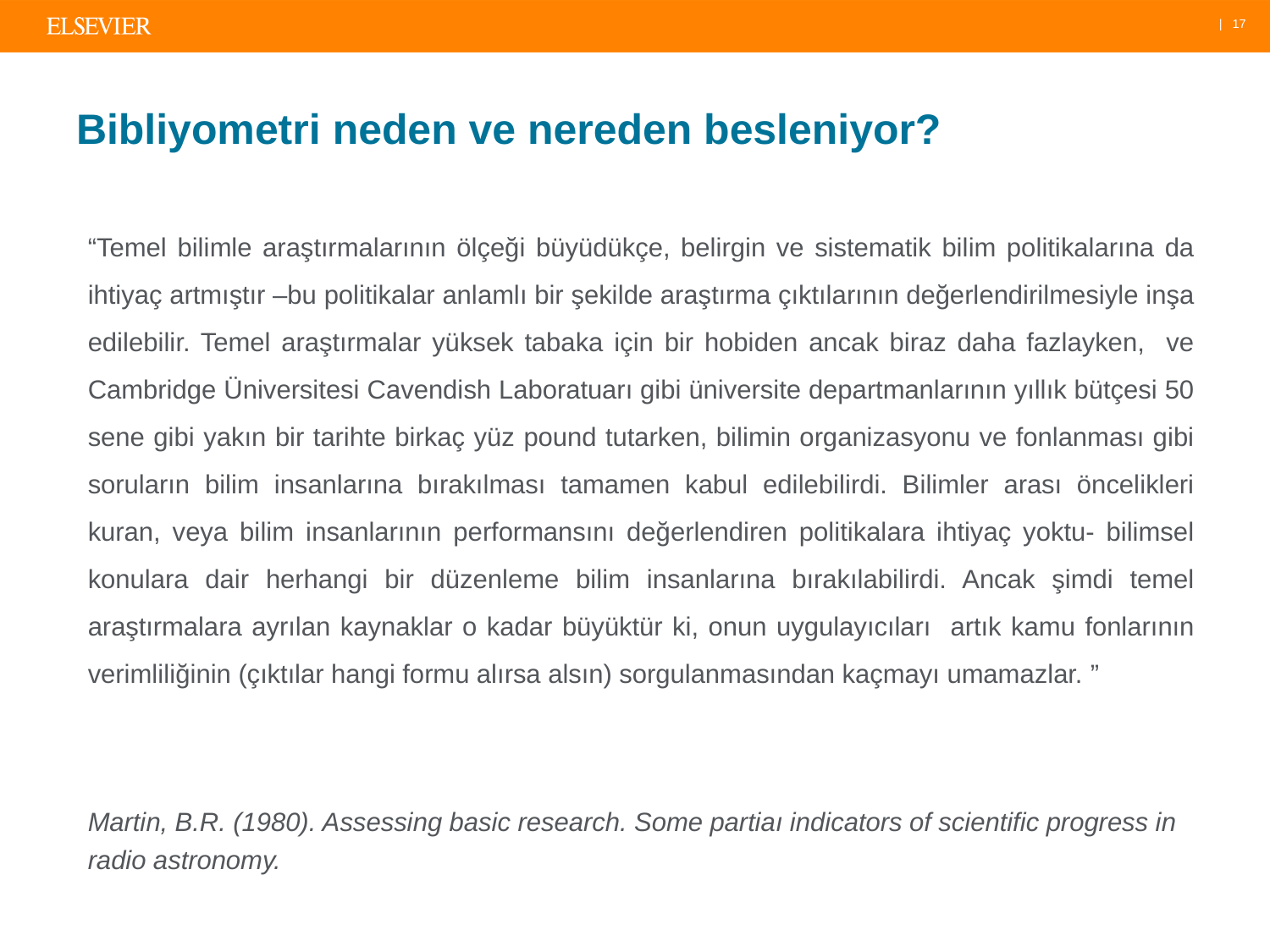

# Bibliyometri neden ve nereden besleniyor?
“Temel bilimle araştırmalarının ölçeği büyüdükçe, belirgin ve sistematik bilim politikalarına da ihtiyaç artmıştır –bu politikalar anlamlı bir şekilde araştırma çıktılarının değerlendirilmesiyle inşa edilebilir. Temel araştırmalar yüksek tabaka için bir hobiden ancak biraz daha fazlayken,  ve Cambridge Üniversitesi Cavendish Laboratuarı gibi üniversite departmanlarının yıllık bütçesi 50 sene gibi yakın bir tarihte birkaç yüz pound tutarken, bilimin organizasyonu ve fonlanması gibi soruların bilim insanlarına bırakılması tamamen kabul edilebilirdi. Bilimler arası öncelikleri kuran, veya bilim insanlarının performansını değerlendiren politikalara ihtiyaç yoktu- bilimsel konulara dair herhangi bir düzenleme bilim insanlarına bırakılabilirdi. Ancak şimdi temel araştırmalara ayrılan kaynaklar o kadar büyüktür ki, onun uygulayıcıları  artık kamu fonlarının verimliliğinin (çıktılar hangi formu alırsa alsın) sorgulanmasından kaçmayı umamazlar. ”

Martin, B.R. (1980). Assessing basic research. Some partiaı indicators of scientific progress in radio astronomy.